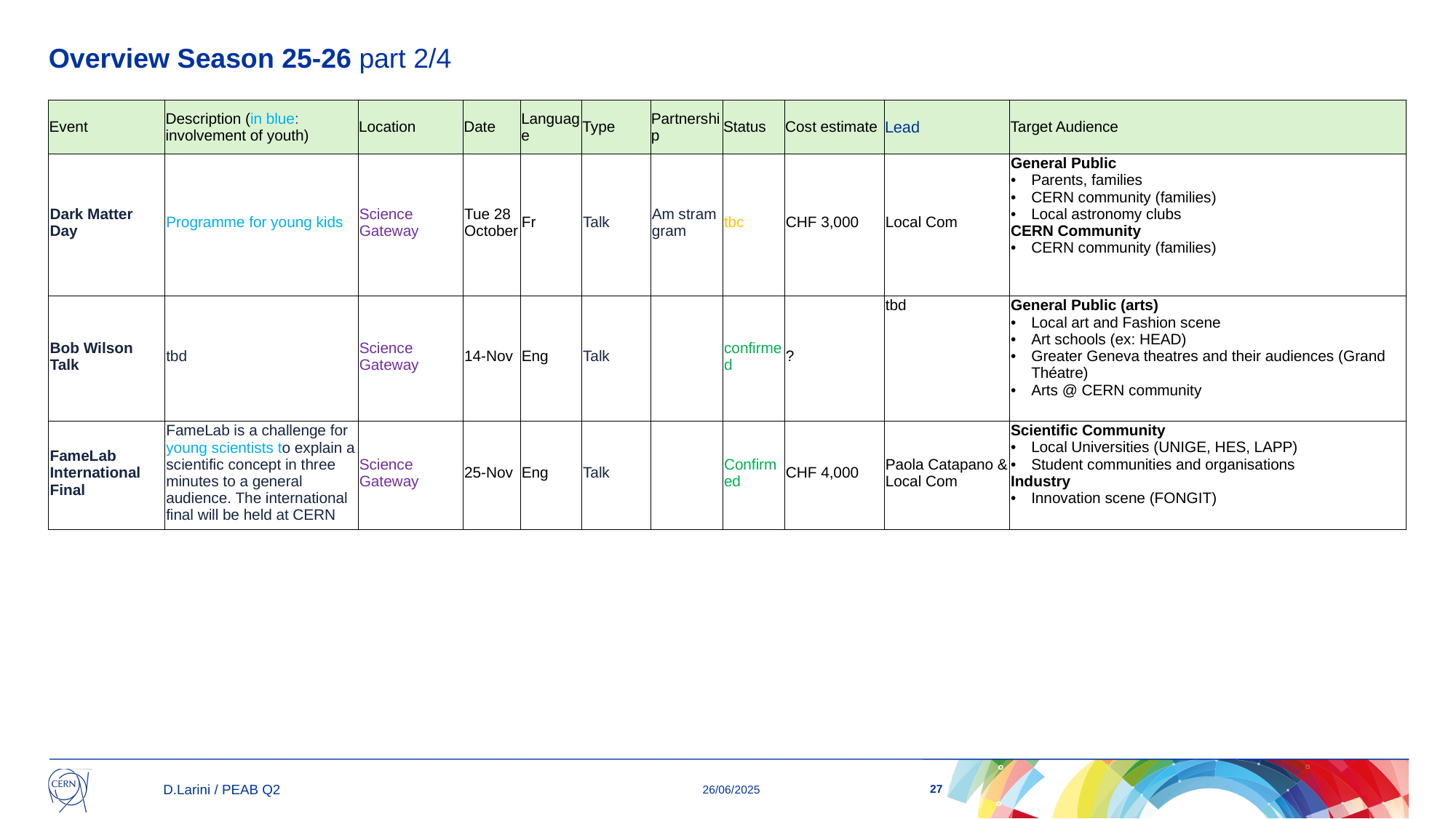

# Overview Season 25-26 part 2/4
| Event | Description (in blue: involvement of youth) | Location | Date | Language | Type | Partnership | Status | Cost estimate | Lead | Target Audience |
| --- | --- | --- | --- | --- | --- | --- | --- | --- | --- | --- |
| Dark Matter Day | Programme for young kids | Science Gateway | Tue 28 October | Fr | Talk | Am stram gram | tbc | CHF 3,000 | Local Com | General Public Parents, families CERN community (families) Local astronomy clubs CERN Community CERN community (families) |
| Bob Wilson Talk | tbd | Science Gateway | 14-Nov | Eng | Talk |  | confirmed | ? | tbd | General Public (arts) Local art and Fashion scene Art schools (ex: HEAD) Greater Geneva theatres and their audiences (Grand Théatre) Arts @ CERN community |
| FameLab International Final | FameLab is a challenge for young scientists to explain a scientific concept in three minutes to a general audience. The international final will be held at CERN | Science Gateway | 25-Nov | Eng | Talk |  | Confirmed | CHF 4,000 | Paola Catapano & Local Com | Scientific Community Local Universities (UNIGE, HES, LAPP) Student communities and organisations Industry Innovation scene (FONGIT) |
27
D.Larini / PEAB Q2
26/06/2025